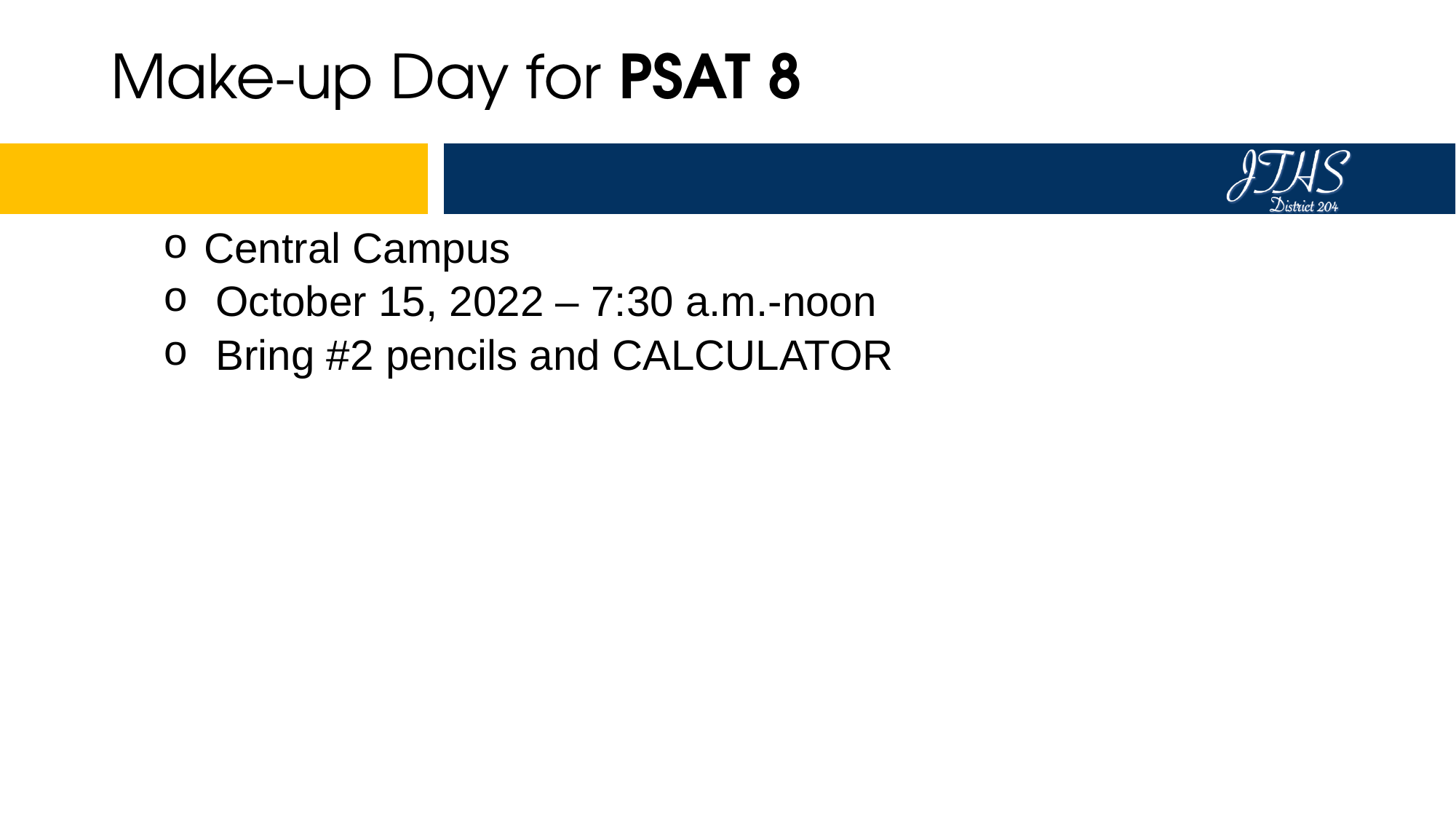

# Make-up Day for PSAT 8
Central Campus
 October 15, 2022 – 7:30 a.m.-noon
 Bring #2 pencils and CALCULATOR